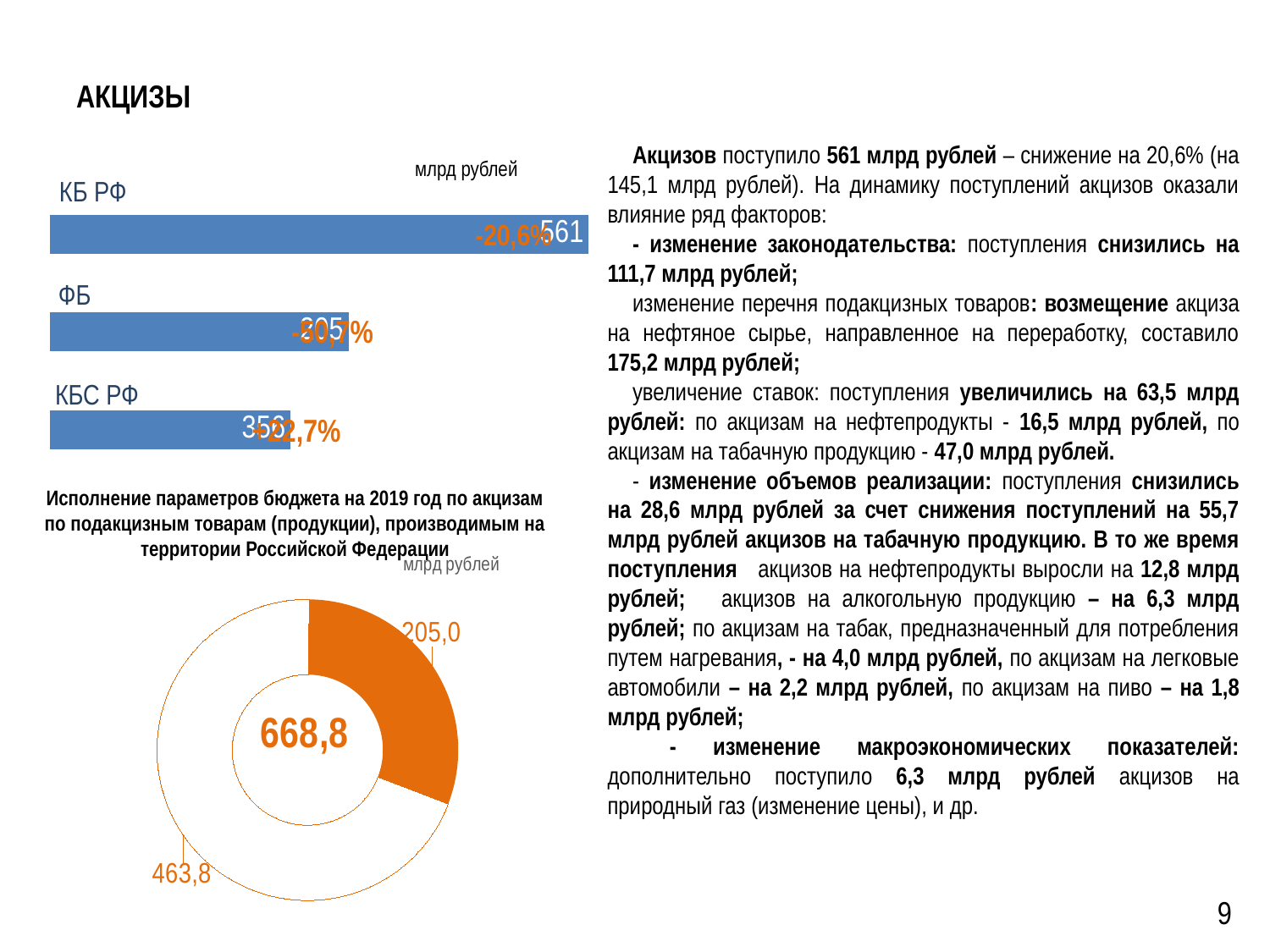

# Акцизы
Акцизов поступило 561 млрд рублей – снижение на 20,6% (на 145,1 млрд рублей). На динамику поступлений акцизов оказали влияние ряд факторов:
- изменение законодательства: поступления снизились на 111,7 млрд рублей;
изменение перечня подакцизных товаров: возмещение акциза на нефтяное сырье, направленное на переработку, составило 175,2 млрд рублей;
увеличение ставок: поступления увеличились на 63,5 млрд рублей: по акцизам на нефтепродукты - 16,5 млрд рублей, по акцизам на табачную продукцию - 47,0 млрд рублей.
- изменение объемов реализации: поступления снизились на 28,6 млрд рублей за счет снижения поступлений на 55,7 млрд рублей акцизов на табачную продукцию. В то же время поступления   акцизов на нефтепродукты выросли на 12,8 млрд рублей;   акцизов на алкогольную продукцию – на 6,3 млрд рублей; по акцизам на табак, предназначенный для потребления путем нагревания, - на 4,0 млрд рублей, по акцизам на легковые автомобили – на 2,2 млрд рублей, по акцизам на пиво – на 1,8 млрд рублей;
 - изменение макроэкономических показателей: дополнительно поступило 6,3 млрд рублей акцизов на природный газ (изменение цены), и др.
млрд рублей

КБ РФ

### Chart

| Category | Ряд 1 |
|---|---|
| Категория 1 | 184.3 |
| Категория 2 | 228.9 |
| Категория 3 | 413.2 |
-20,6%
-50,7%
+22,7%
ФБ
КБС РФ
Исполнение параметров бюджета на 2019 год по акцизам по подакцизным товарам (продукции), производимым на территории Российской Федерации

### Chart

| Category | Продажи |
|---|---|
| Кв. 1 | 463.7999999999999 |
| Кв. 2 | 205.0 |
9